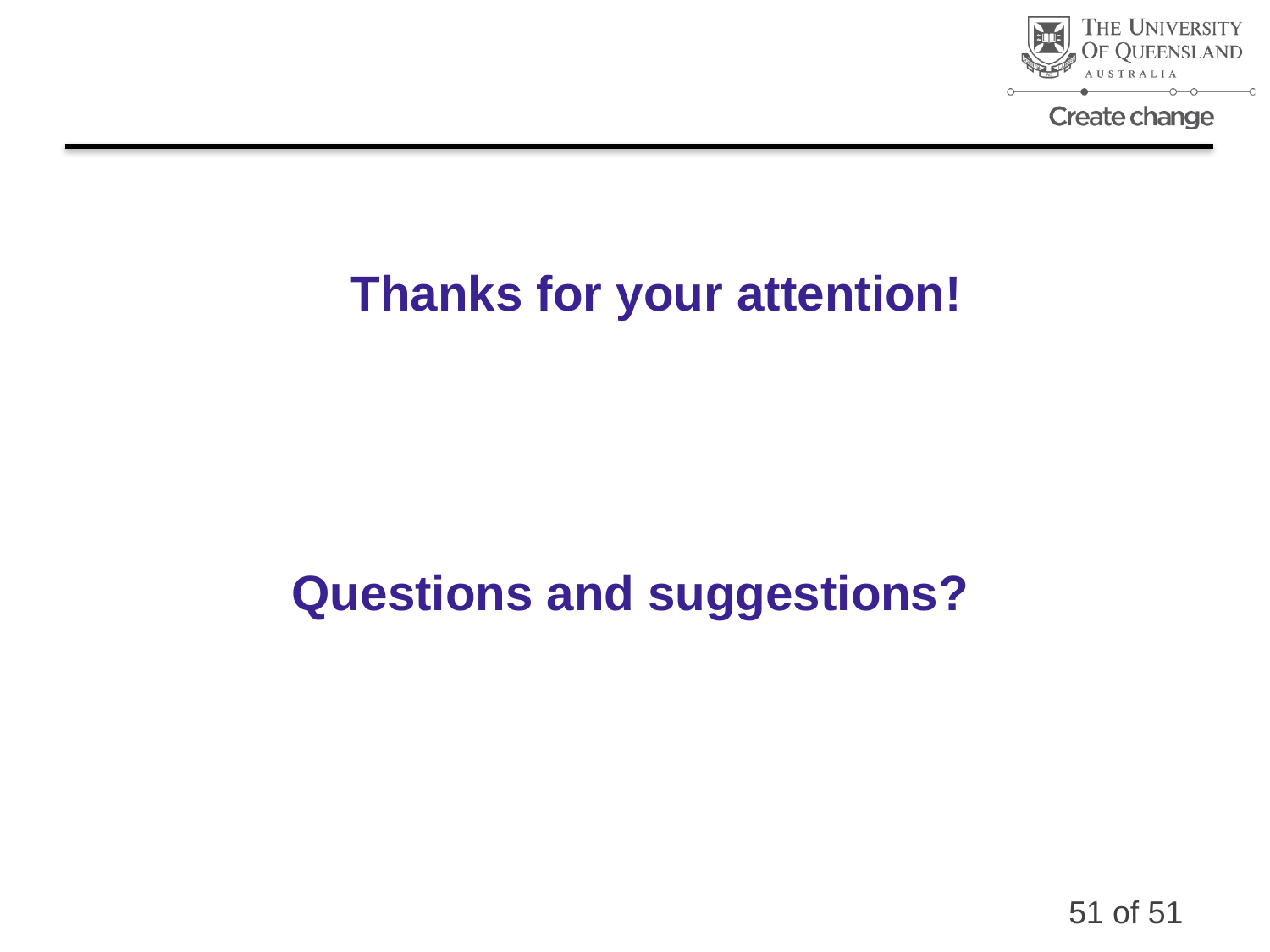

Thanks for your attention!
# Questions and suggestions?